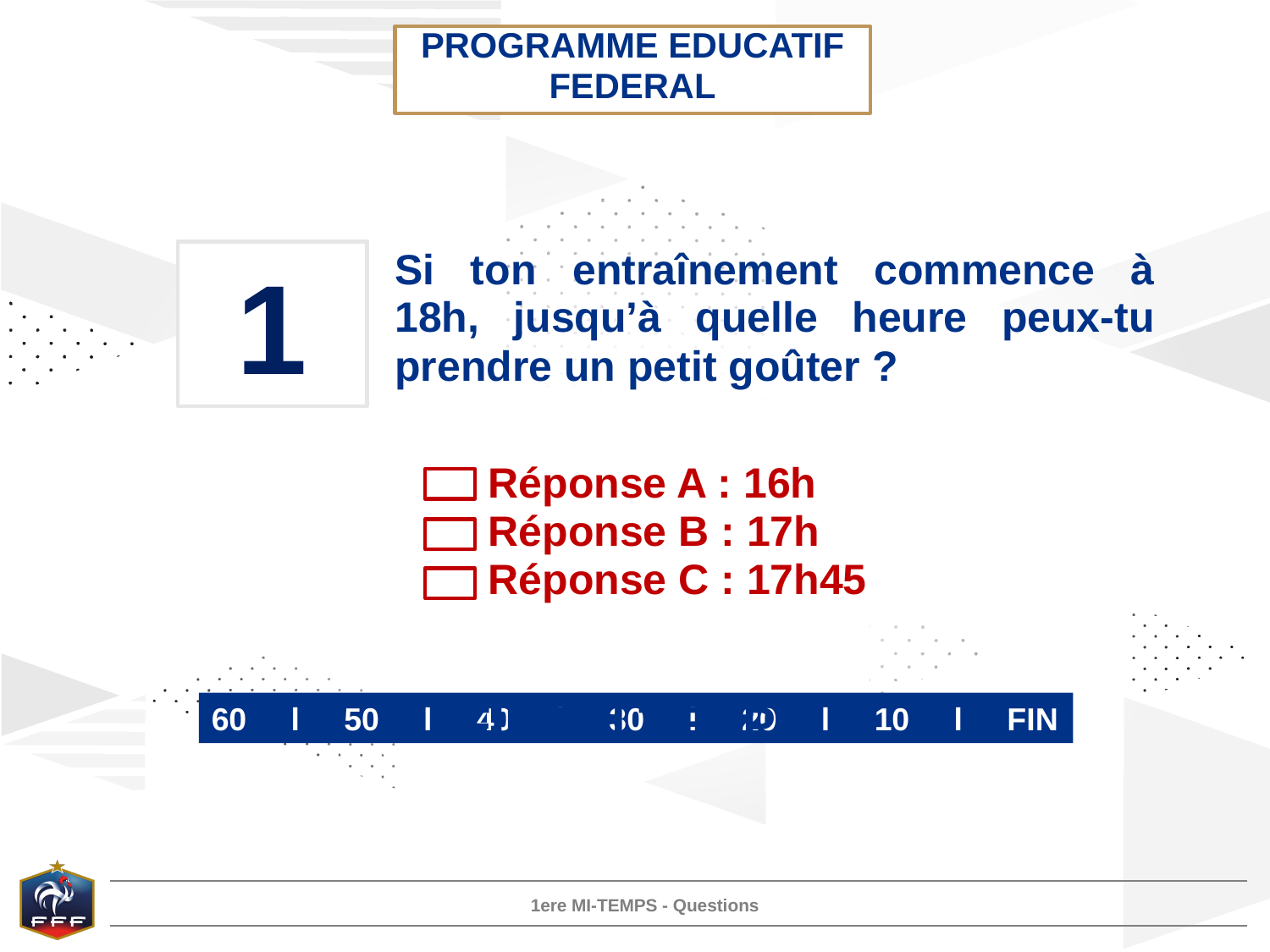

PROGRAMME EDUCATIF FEDERAL

1
Si ton entraînement commence à 18h, jusqu’à quelle heure peux-tu prendre un petit goûter ?

Réponse A : 16h
Réponse B : 17h
Réponse C : 17h45

FIN DU TEMPS
60     l     50     l     40     l     30     l     20     l     10     l     FIN
1ere MI-TEMPS - Questions